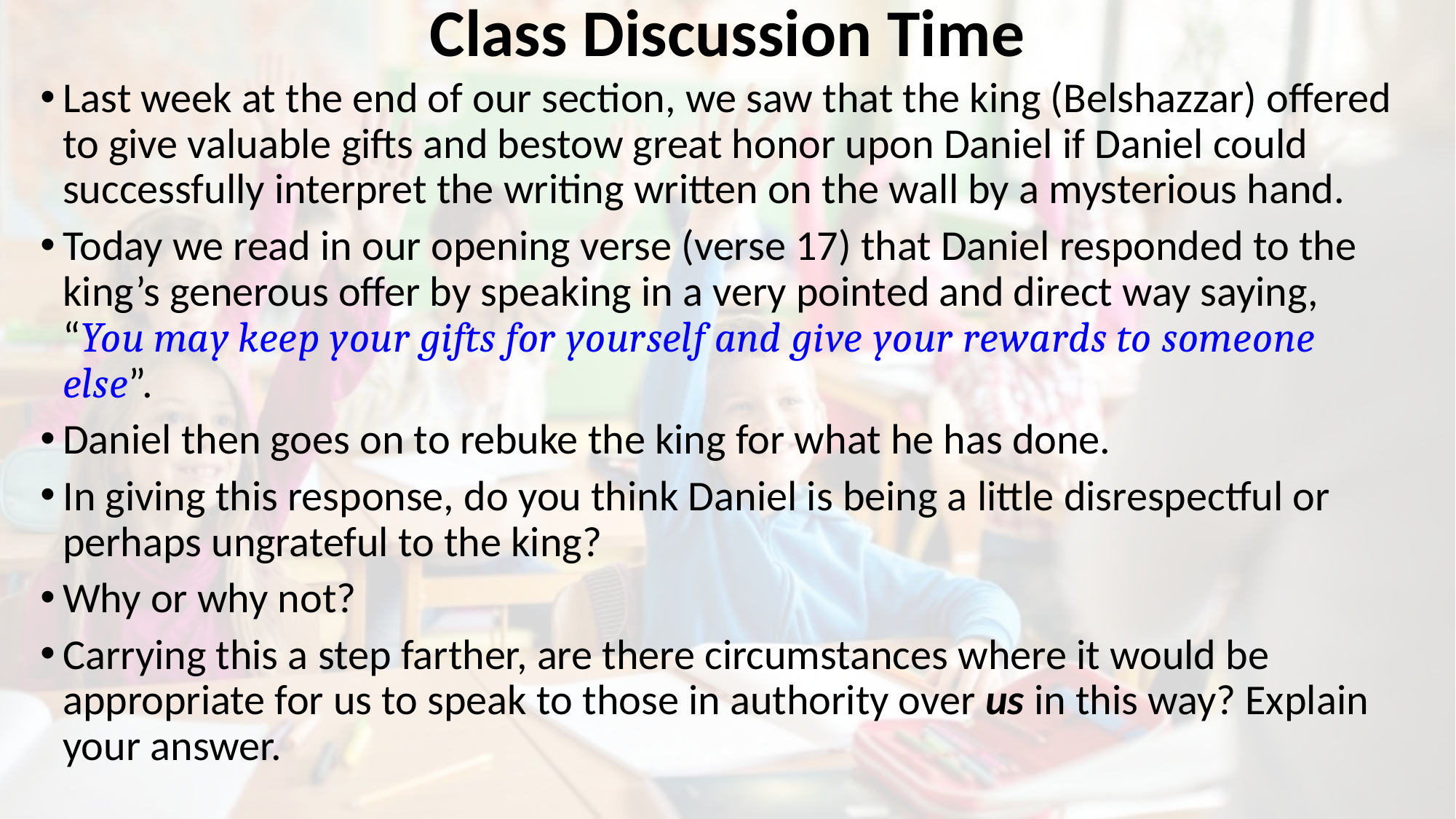

# Class Discussion Time
Last week at the end of our section, we saw that the king (Belshazzar) offered to give valuable gifts and bestow great honor upon Daniel if Daniel could successfully interpret the writing written on the wall by a mysterious hand.
Today we read in our opening verse (verse 17) that Daniel responded to the king’s generous offer by speaking in a very pointed and direct way saying, “You may keep your gifts for yourself and give your rewards to someone else”.
Daniel then goes on to rebuke the king for what he has done.
In giving this response, do you think Daniel is being a little disrespectful or perhaps ungrateful to the king?
Why or why not?
Carrying this a step farther, are there circumstances where it would be appropriate for us to speak to those in authority over us in this way? Explain your answer.